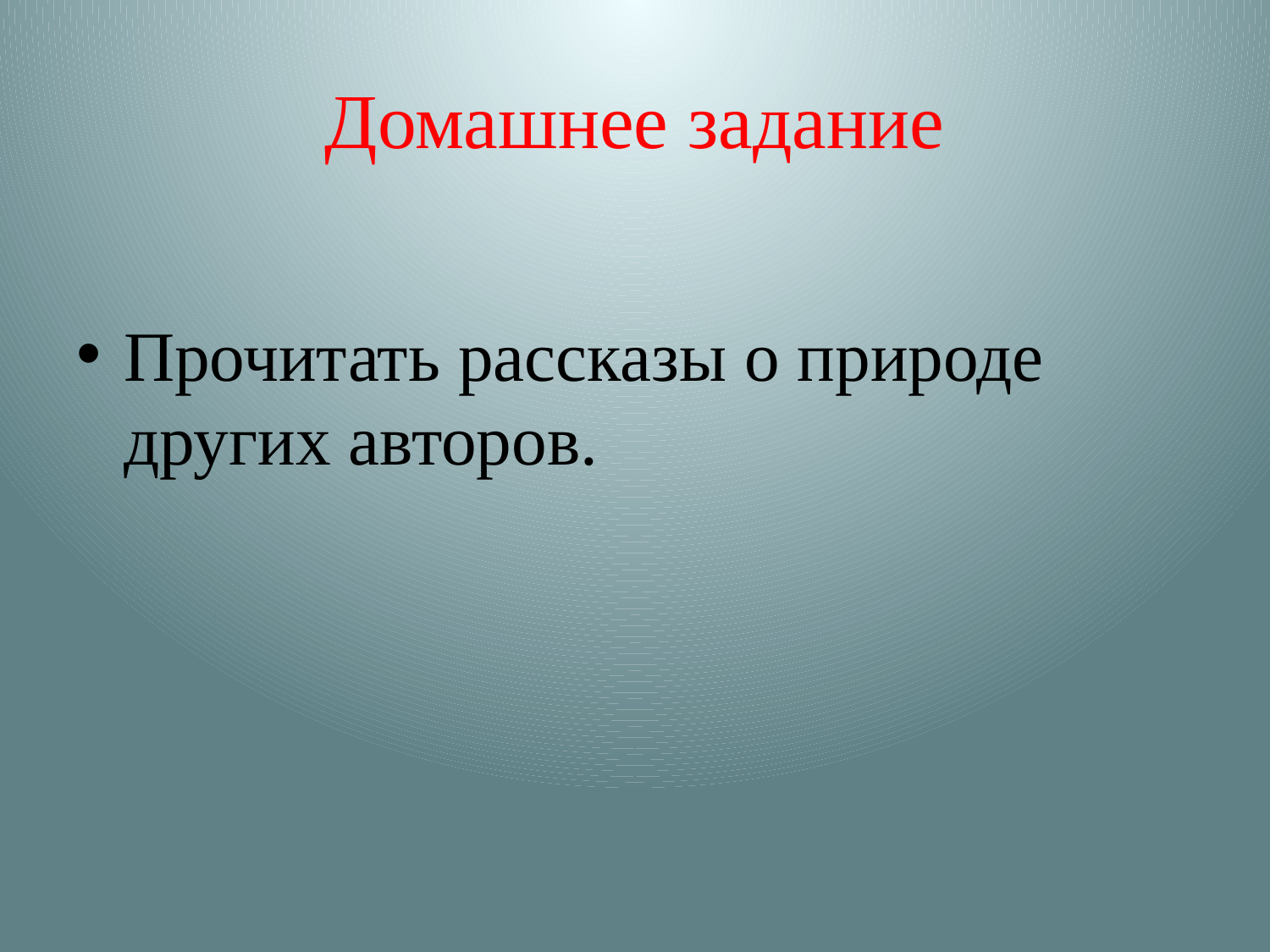

# Домашнее задание

Прочитать рассказы о природе других авторов.